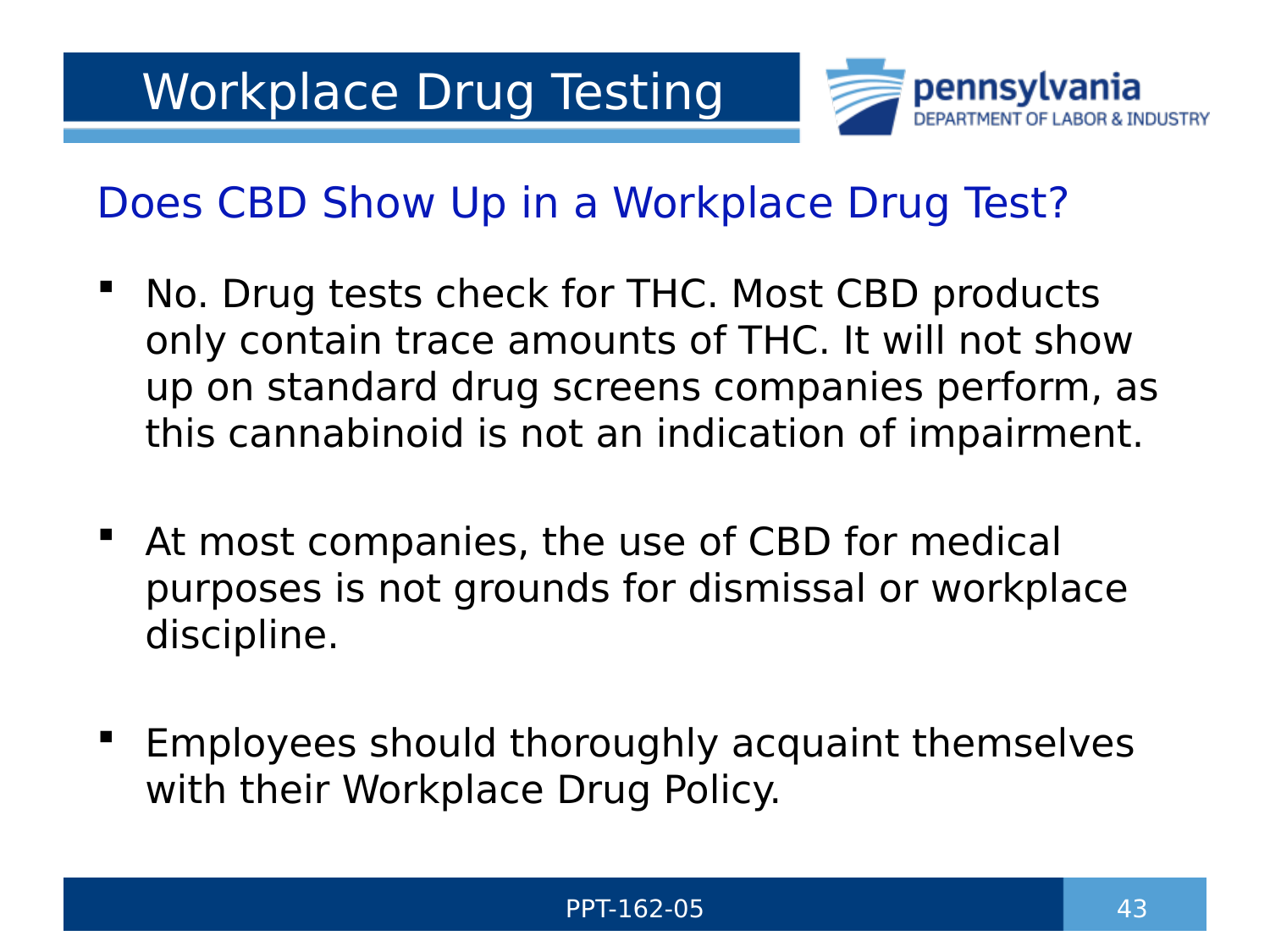

# Workplace Drug Testing
Does CBD Show Up in a Workplace Drug Test?

No. Drug tests check for THC. Most CBD products only contain trace amounts of THC. It will not show up on standard drug screens companies perform, as this cannabinoid is not an indication of impairment.

At most companies, the use of CBD for medical purposes is not grounds for dismissal or workplace discipline.

Employees should thoroughly acquaint themselves with their Workplace Drug Policy.

PPT-162-05
43